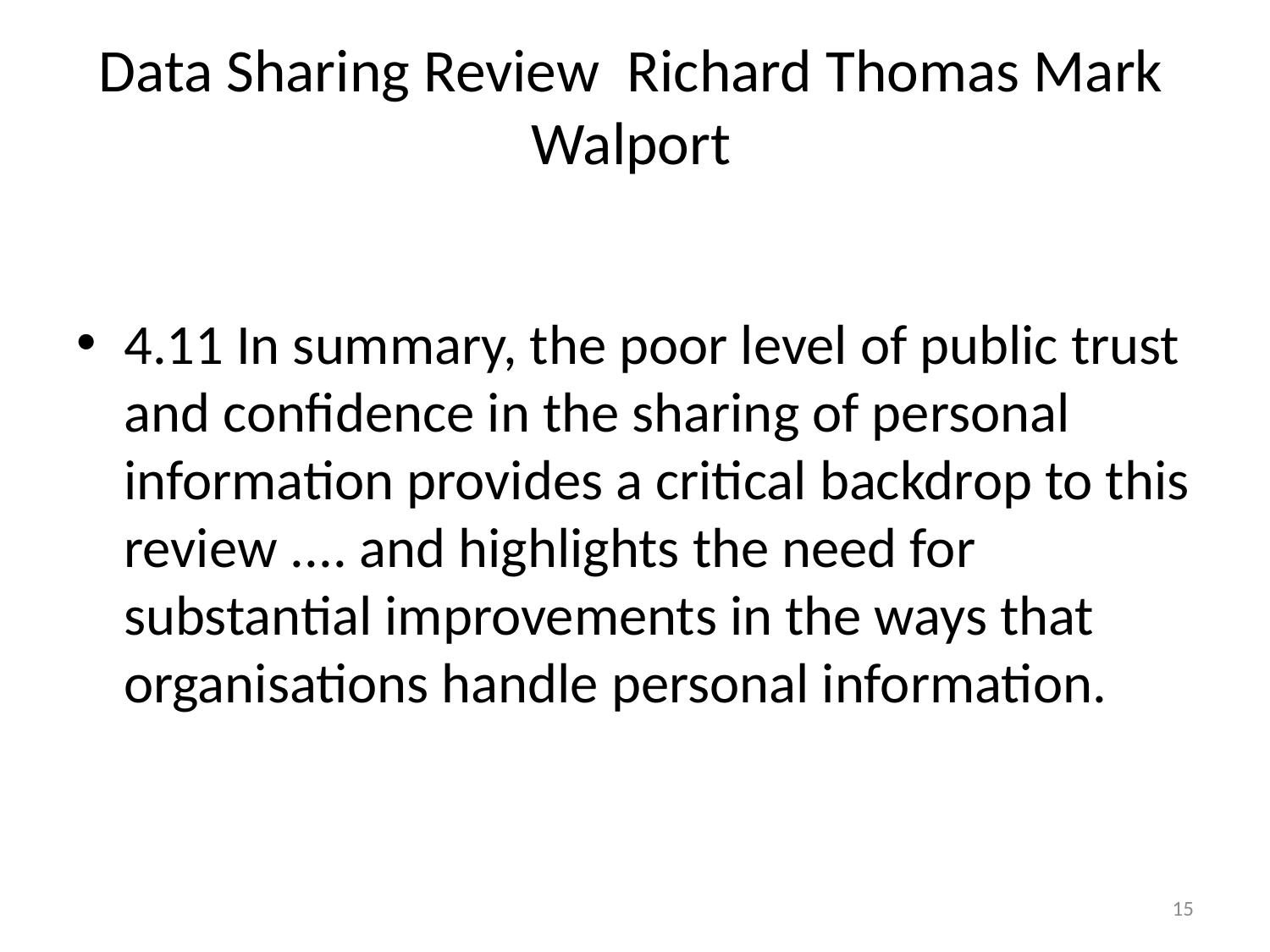

# Data Sharing Review  Richard Thomas Mark Walport

4.11 In summary, the poor level of public trust and confidence in the sharing of personal information provides a critical backdrop to this review .... and highlights the need for substantial improvements in the ways that organisations handle personal information.

15